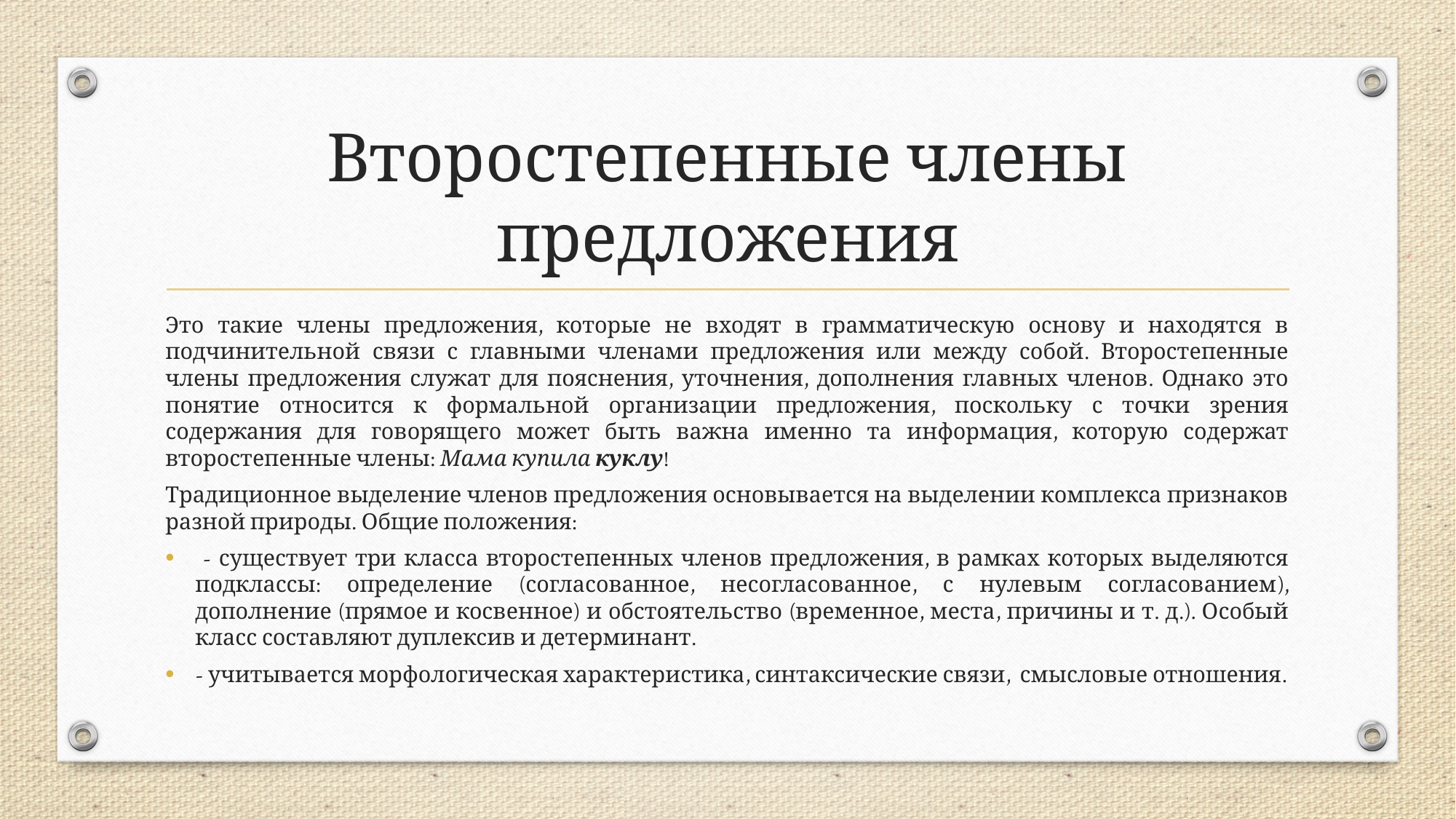

# Второстепенные члены предложения
Это такие члены предложения, которые не входят в грамматическую основу и находятся в подчинительной связи с главными членами предложения или между собой. Второстепенные члены предложения служат для пояснения, уточнения, дополнения главных членов. Однако это понятие относится к формальной организации предложения, поскольку с точки зрения содержания для говорящего может быть важна именно та информация, которую содержат второстепенные члены: Мама купила куклу!
Традиционное выделение членов предложения основывается на выделении комплекса признаков разной природы. Общие положения:
 - существует три класса второстепенных членов предложения, в рамках которых выделяются подклассы: определение (согласованное, несогласованное, с нулевым согласованием), дополнение (прямое и косвенное) и обстоятельство (временное, места, причины и т. д.). Особый класс составляют дуплексив и детерминант.
- учитывается морфологическая характеристика, синтаксические связи,  смысловые отношения.